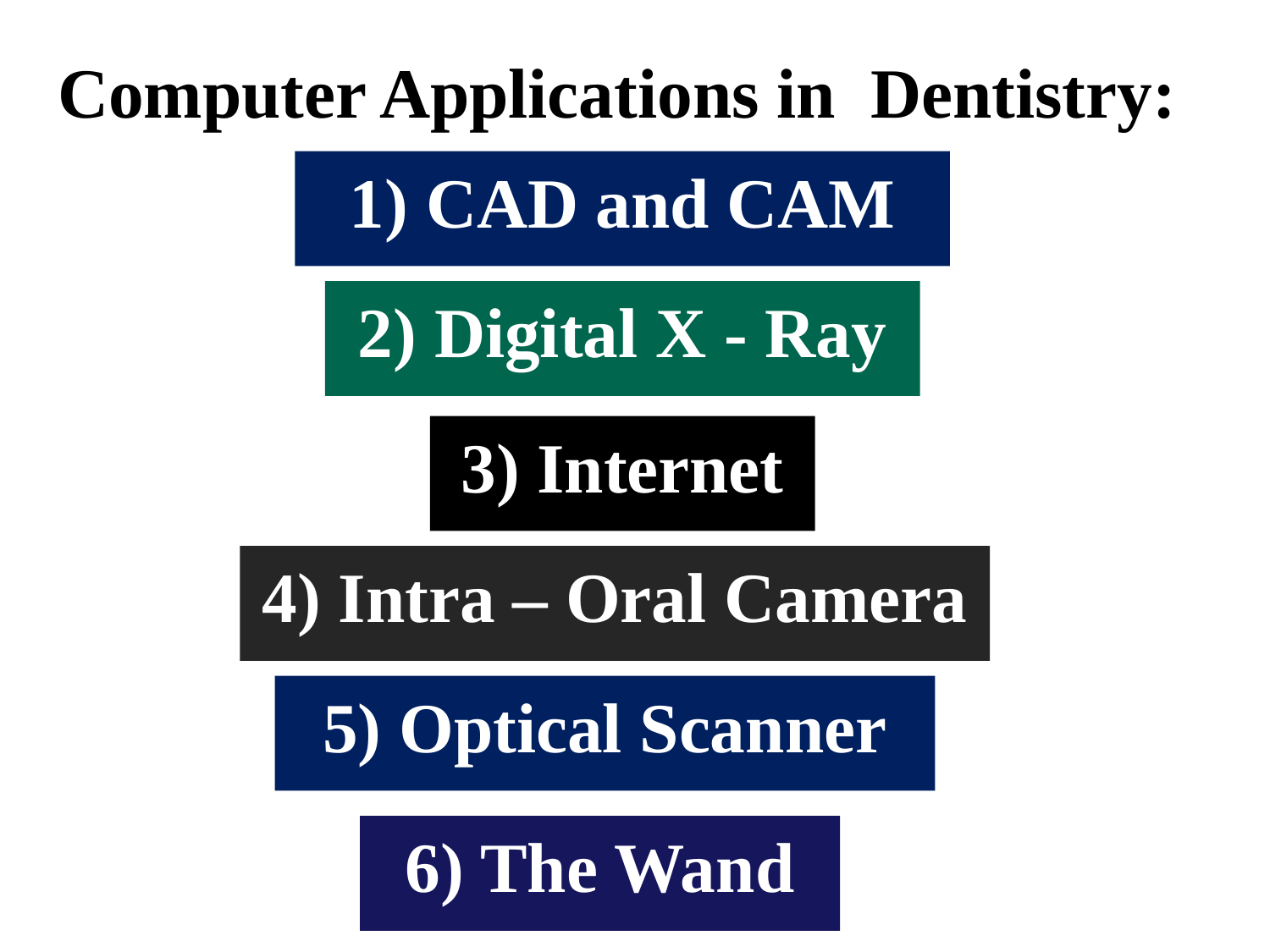

Computer Applications in  Dentistry:
1) CAD and CAM
2) Digital X - Ray
3) Internet
4) Intra – Oral Camera
5) Optical Scanner
6) The Wand